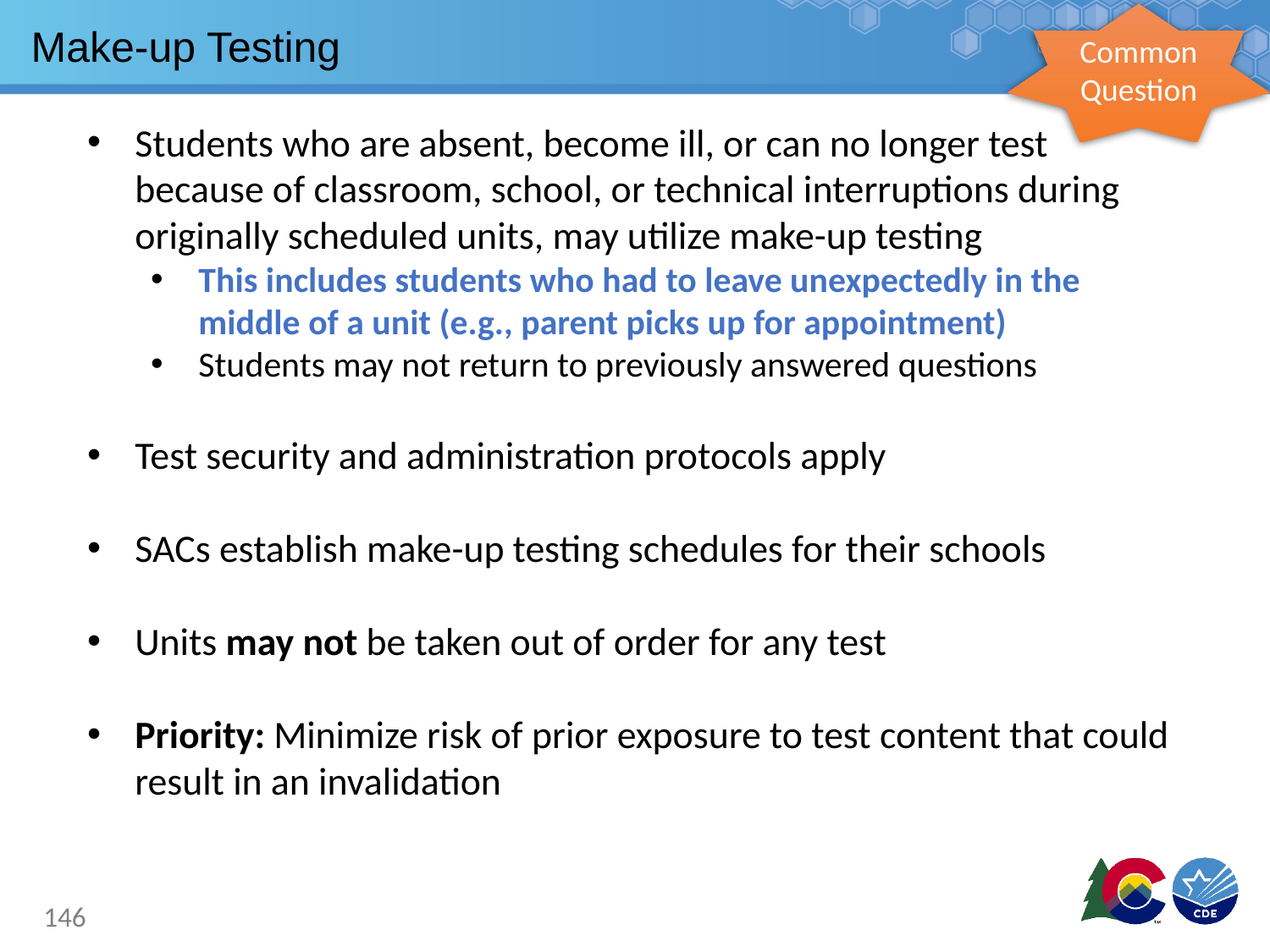

Common Question
# Make-up Testing
Students who are absent, become ill, or can no longer test because of classroom, school, or technical interruptions during originally scheduled units, may utilize make-up testing
This includes students who had to leave unexpectedly in the middle of a unit (e.g., parent picks up for appointment)
Students may not return to previously answered questions

Test security and administration protocols apply

SACs establish make-up testing schedules for their schools

Units may not be taken out of order for any test

Priority: Minimize risk of prior exposure to test content that could result in an invalidation

146